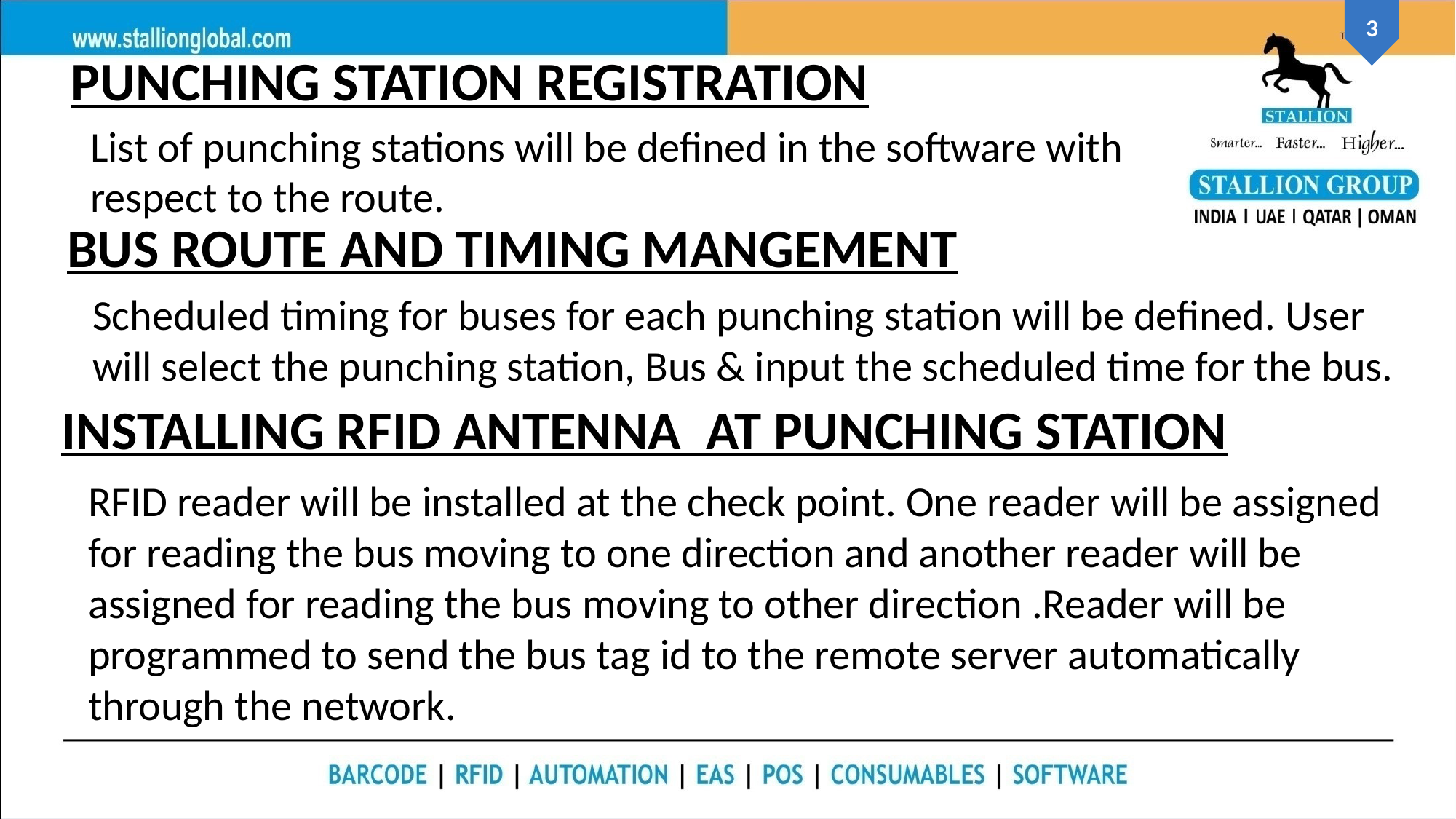

# PUNCHING STATION REGISTRATION
List of punching stations will be defined in the software with respect to the route.

BUS ROUTE AND TIMING MANGEMENT
Scheduled timing for buses for each punching station will be defined. User will select the punching station, Bus & input the scheduled time for the bus.
INSTALLING RFID ANTENNA  AT PUNCHING STATION
RFID reader will be installed at the check point. One reader will be assigned for reading the bus moving to one direction and another reader will be assigned for reading the bus moving to other direction .Reader will be programmed to send the bus tag id to the remote server automatically through the network.